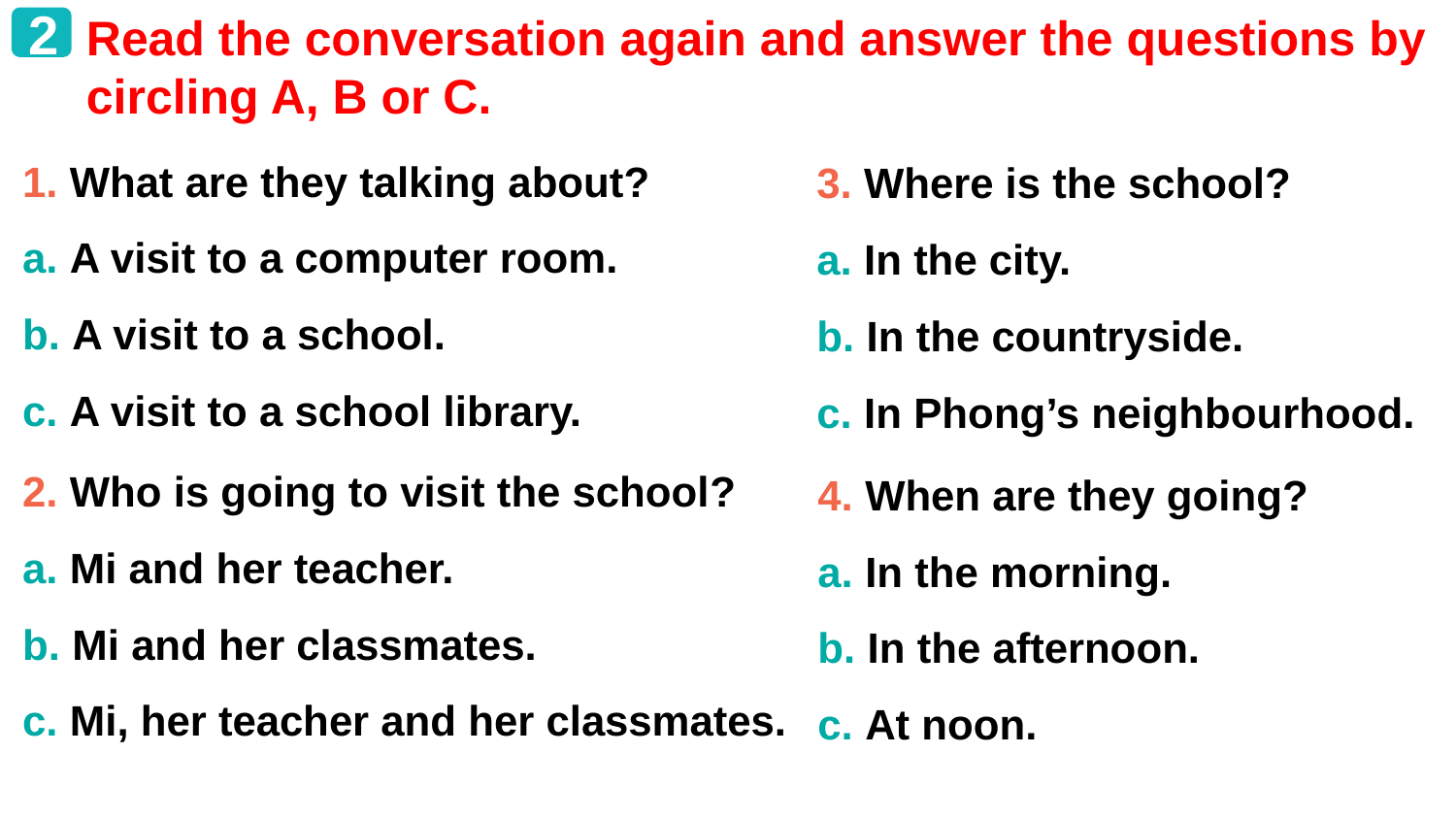

2
Read the conversation again and answer the questions by circling A, B or C.

1. What are they talking about?
a. A visit to a computer room.
b. A visit to a school.
c. A visit to a school library.
3. Where is the school?
a. In the city.
b. In the countryside.
c. In Phong’s neighbourhood.
2. Who is going to visit the school?
a. Mi and her teacher.
b. Mi and her classmates.
c. Mi, her teacher and her classmates.
4. When are they going?
a. In the morning.
b. In the afternoon.
c. At noon.